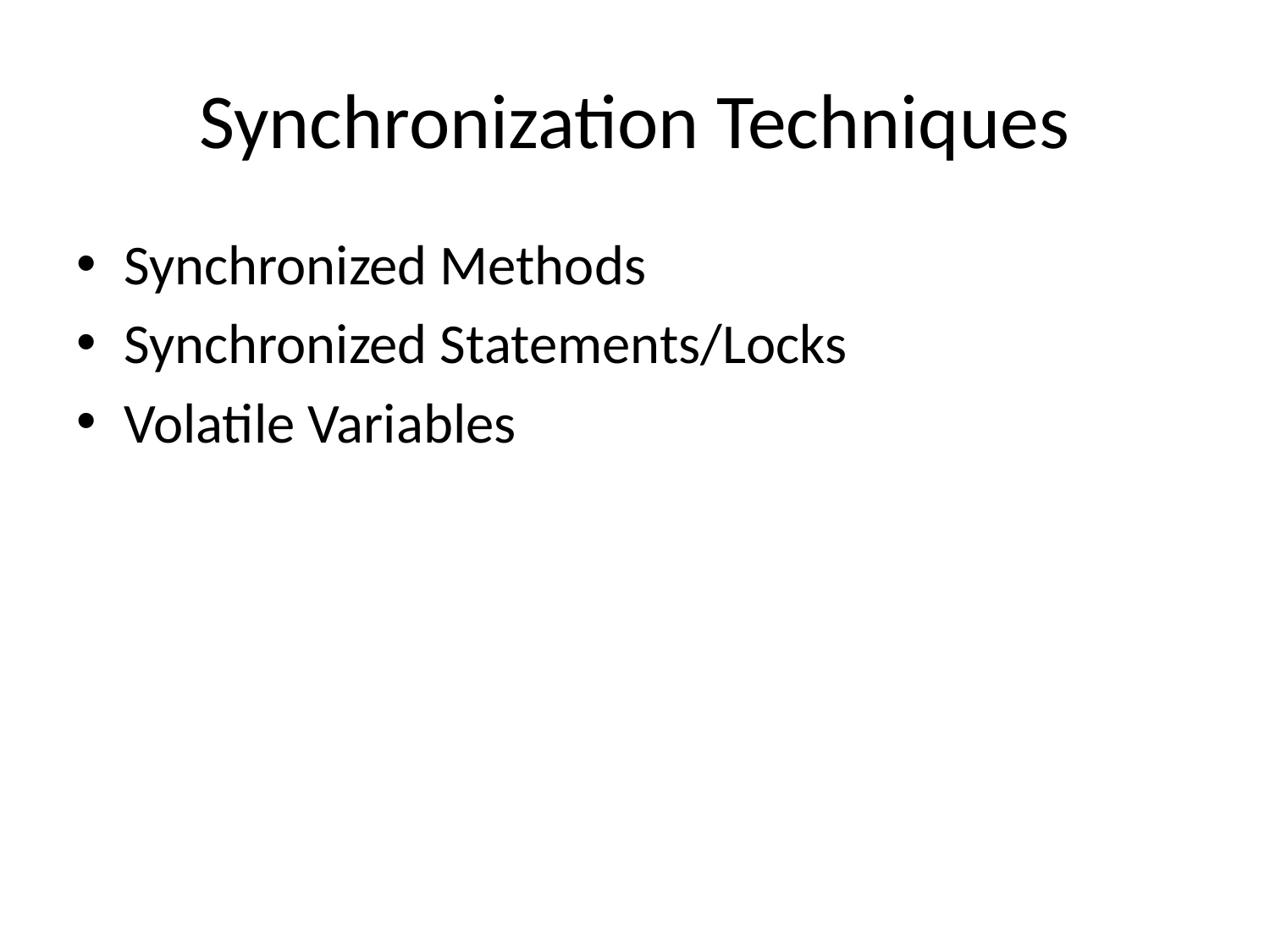

# Synchronization Techniques
Synchronized Methods
Synchronized Statements/Locks
Volatile Variables